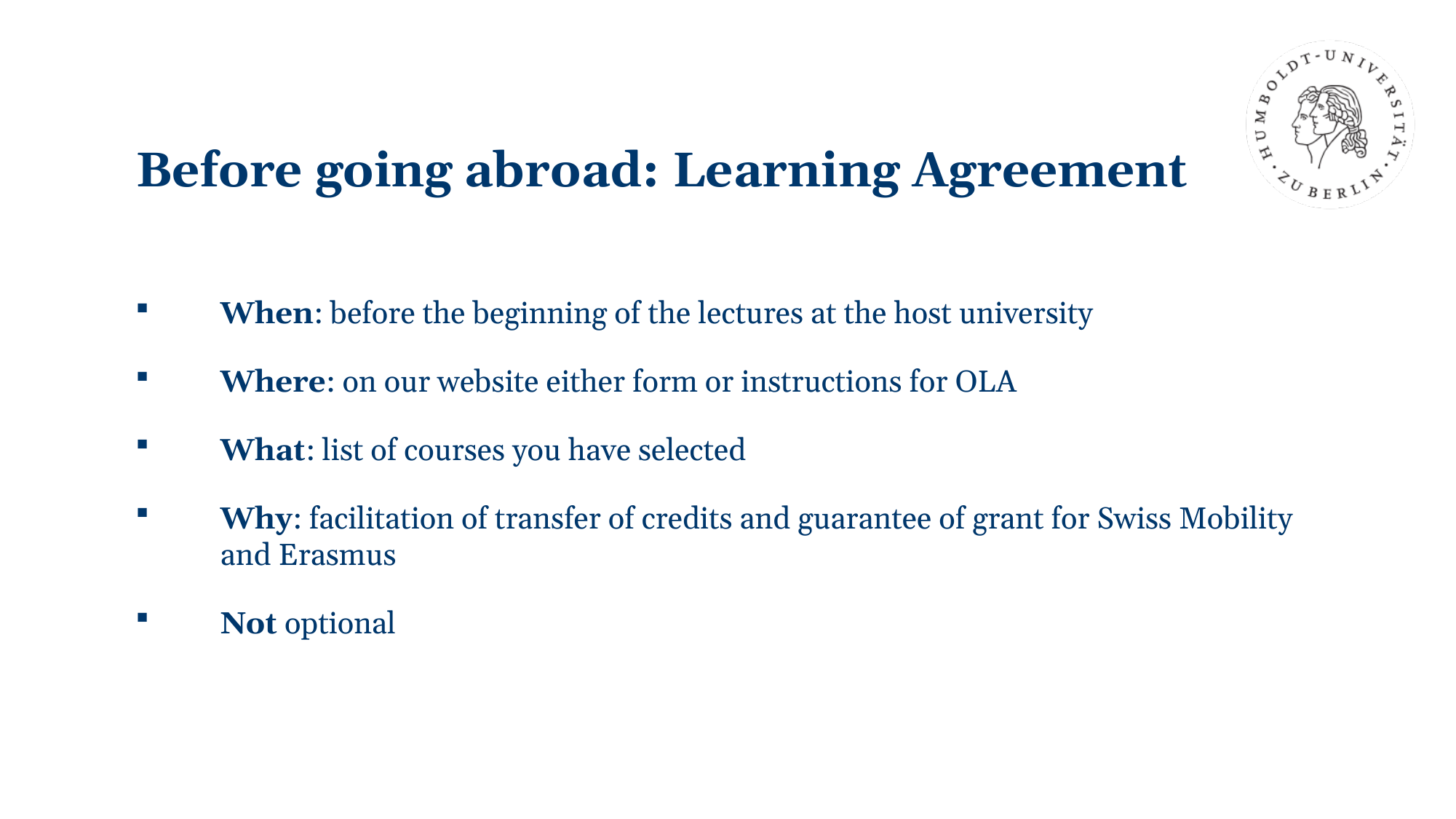

# Before going abroad: Learning Agreement
When: before the beginning of the lectures at the host university
Where: on our website either form or instructions for OLA
What: list of courses you have selected
Why: facilitation of transfer of credits and guarantee of grant for Swiss Mobility and Erasmus
Not optional